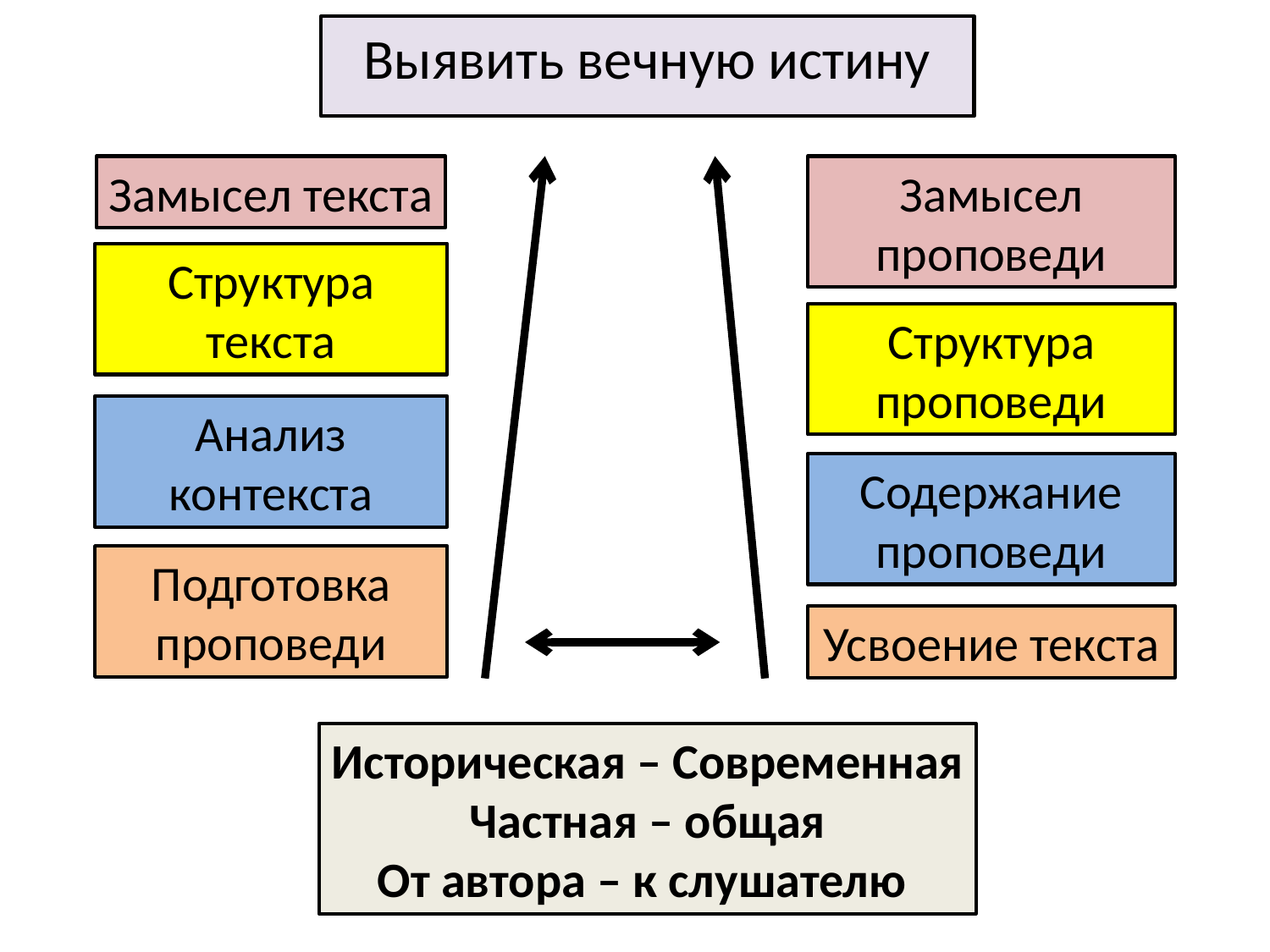

Выявить вечную истину

Замысел текста
Замысел проповеди
Структура текста
Структура проповеди
Анализ контекста
Содержание проповеди
Подготовка проповеди
Усвоение текста
Историческая – Современная
Частная – общая
От автора – к слушателю